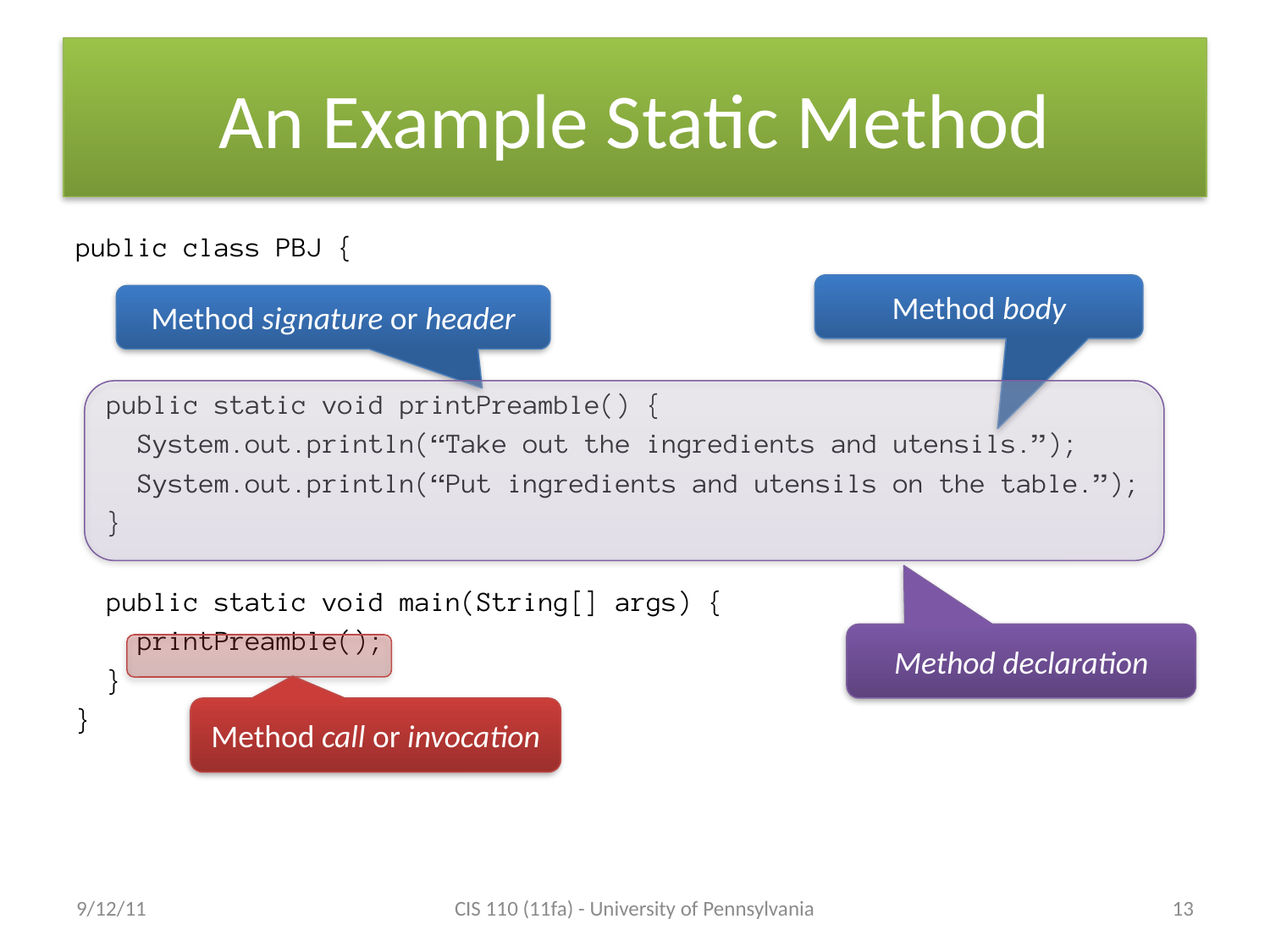

# An Example Static Method
public class PBJ {

  public static void printPreamble() {
    System.out.println(“Take out the ingredients and utensils.”);
    System.out.println(“Put ingredients and utensils on the table.”);
  }

  public static void main(String[] args) {
    printPreamble();
  }
}
Method body
Method signature or header

Method declaration

Method call or invocation
9/12/11
CIS 110 (11fa) - University of Pennsylvania
13